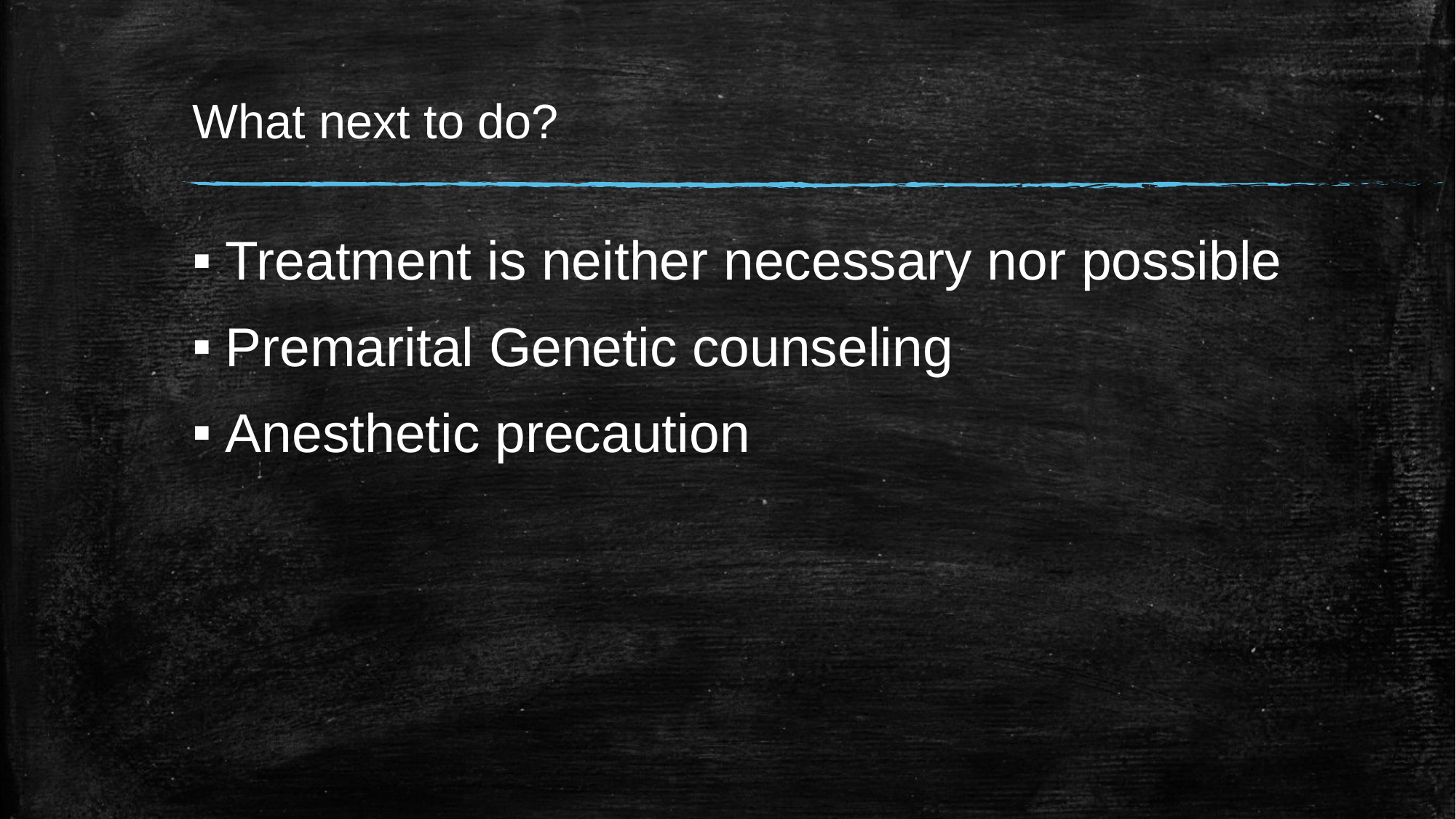

# What next to do?
Treatment is neither necessary nor possible
Premarital Genetic counseling
Anesthetic precaution